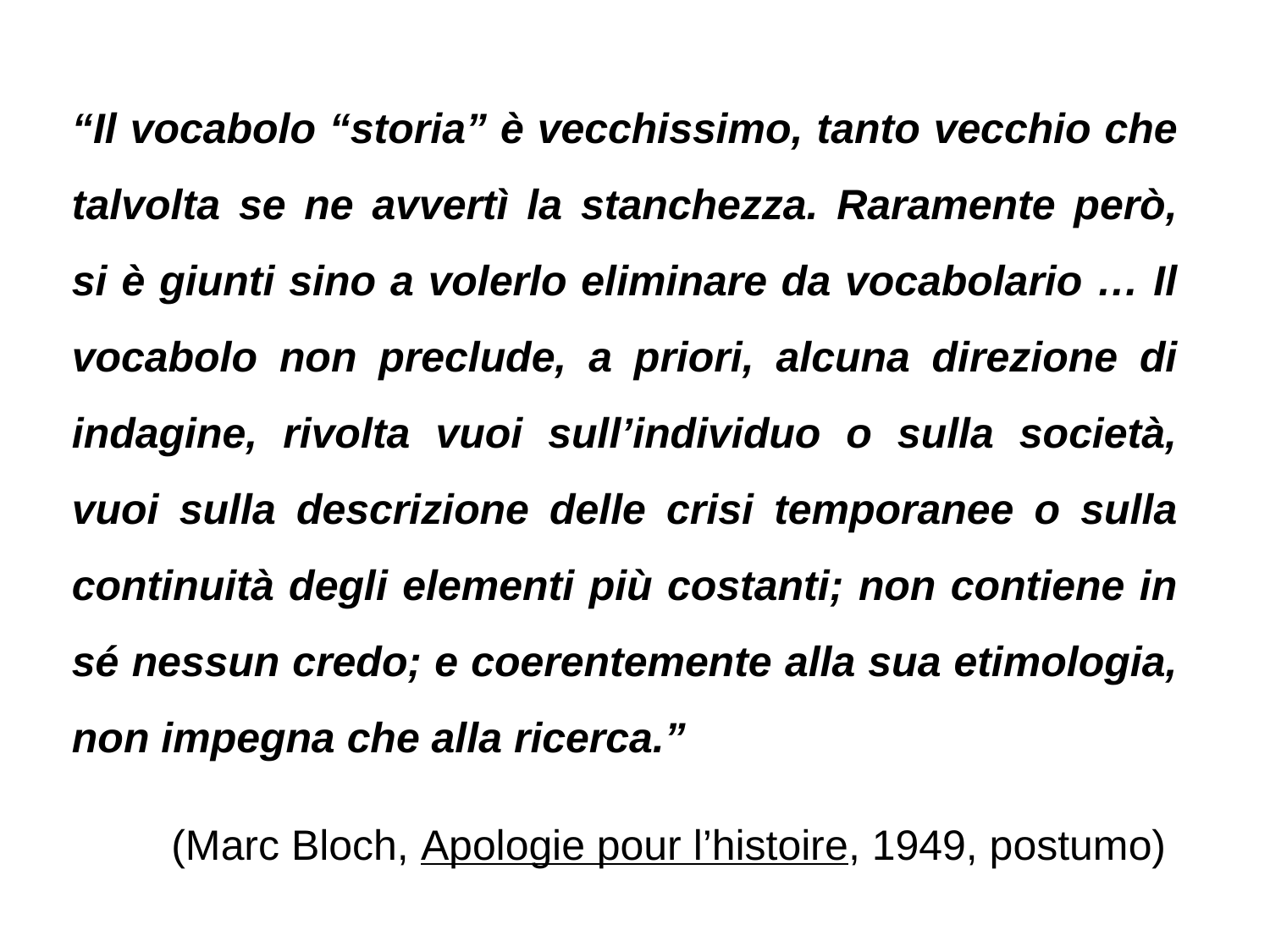

“Il vocabolo “storia” è vecchissimo, tanto vecchio che talvolta se ne avvertì la stanchezza. Raramente però, si è giunti sino a volerlo eliminare da vocabolario … Il vocabolo non preclude, a priori, alcuna direzione di indagine, rivolta vuoi sull’individuo o sulla società, vuoi sulla descrizione delle crisi temporanee o sulla continuità degli elementi più costanti; non contiene in sé nessun credo; e coerentemente alla sua etimologia, non impegna che alla ricerca.”

(Marc Bloch, Apologie pour l’histoire, 1949, postumo)